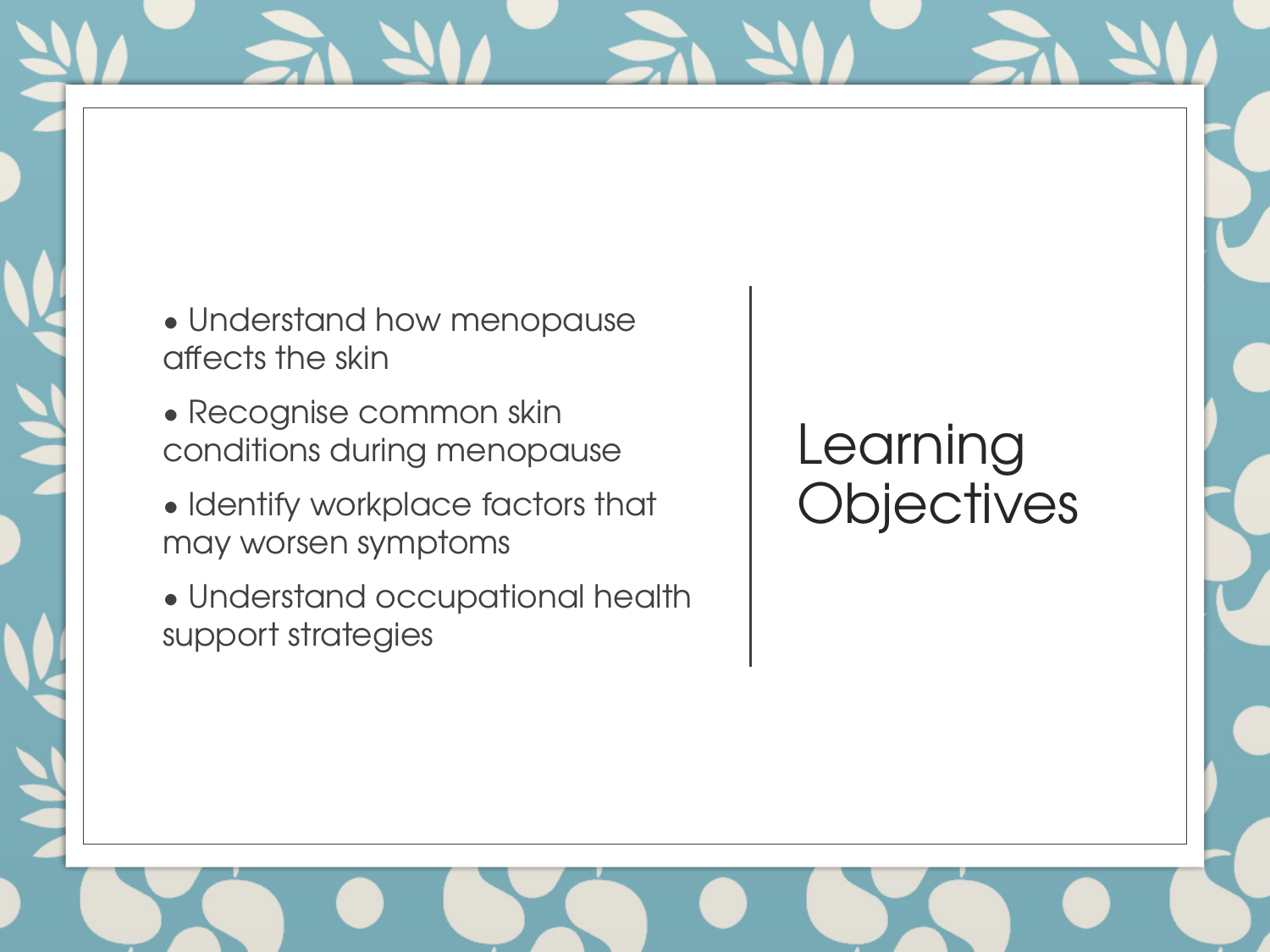

• Understand how menopause affects the skin
• Recognise common skin conditions during menopause
• Identify workplace factors that may worsen symptoms
• Understand occupational health support strategies
# Learning Objectives